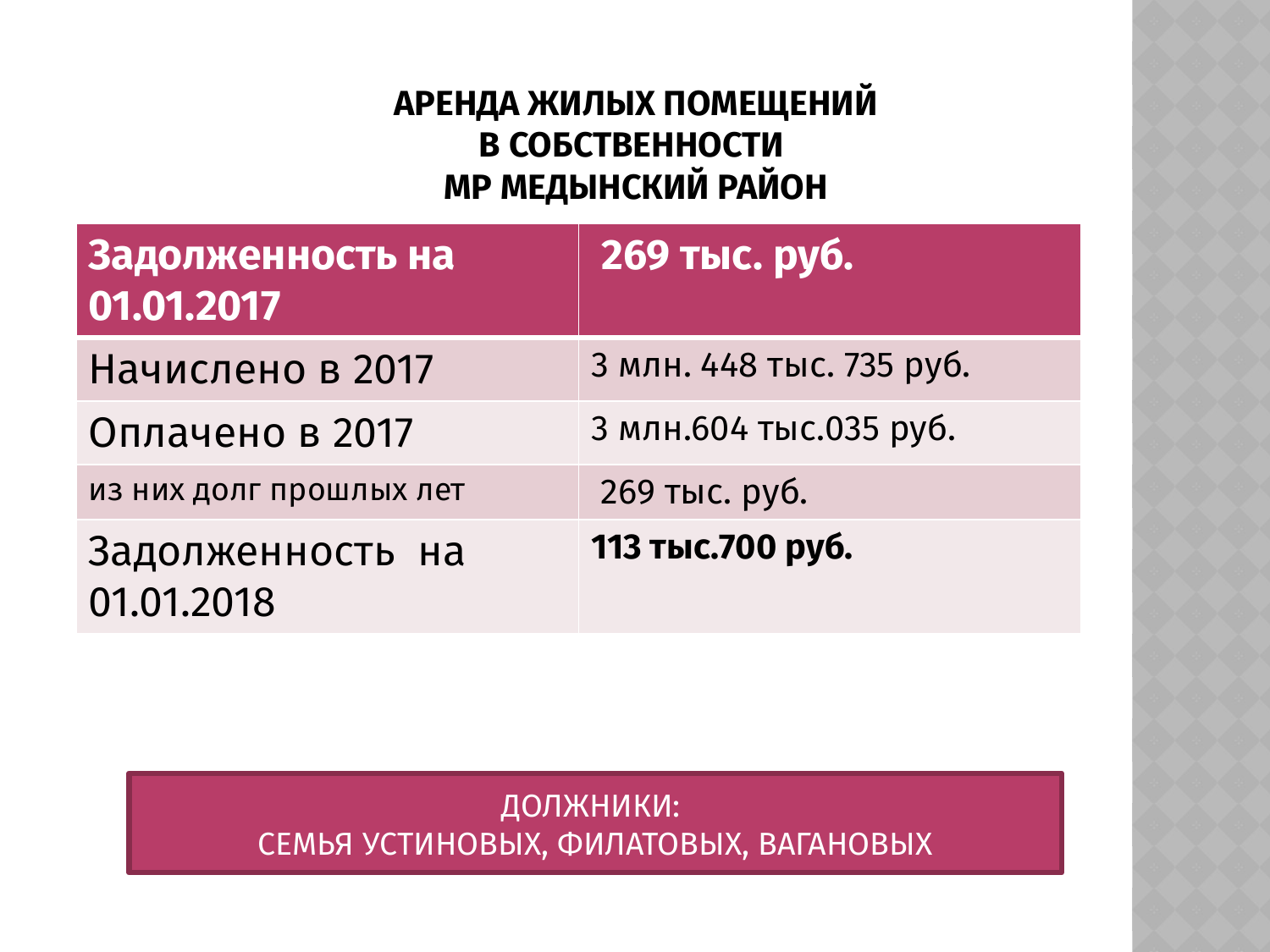

# Аренда ЖИЛЫХ ПОМЕЩЕНИЙ В СОБСТВЕННОСТИ МР МЕДЫНСКИЙ РАЙОН
| Задолженность на 01.01.2017 | 269 тыс. руб. |
| --- | --- |
| Начислено в 2017 | 3 млн. 448 тыс. 735 руб. |
| Оплачено в 2017 | 3 млн.604 тыс.035 руб. |
| из них долг прошлых лет | 269 тыс. руб. |
| Задолженность на 01.01.2018 | 113 тыс.700 руб. |
ДОЛЖНИКИ:
СЕМЬЯ УСТИНОВЫХ, ФИЛАТОВЫХ, ВАГАНОВЫХ